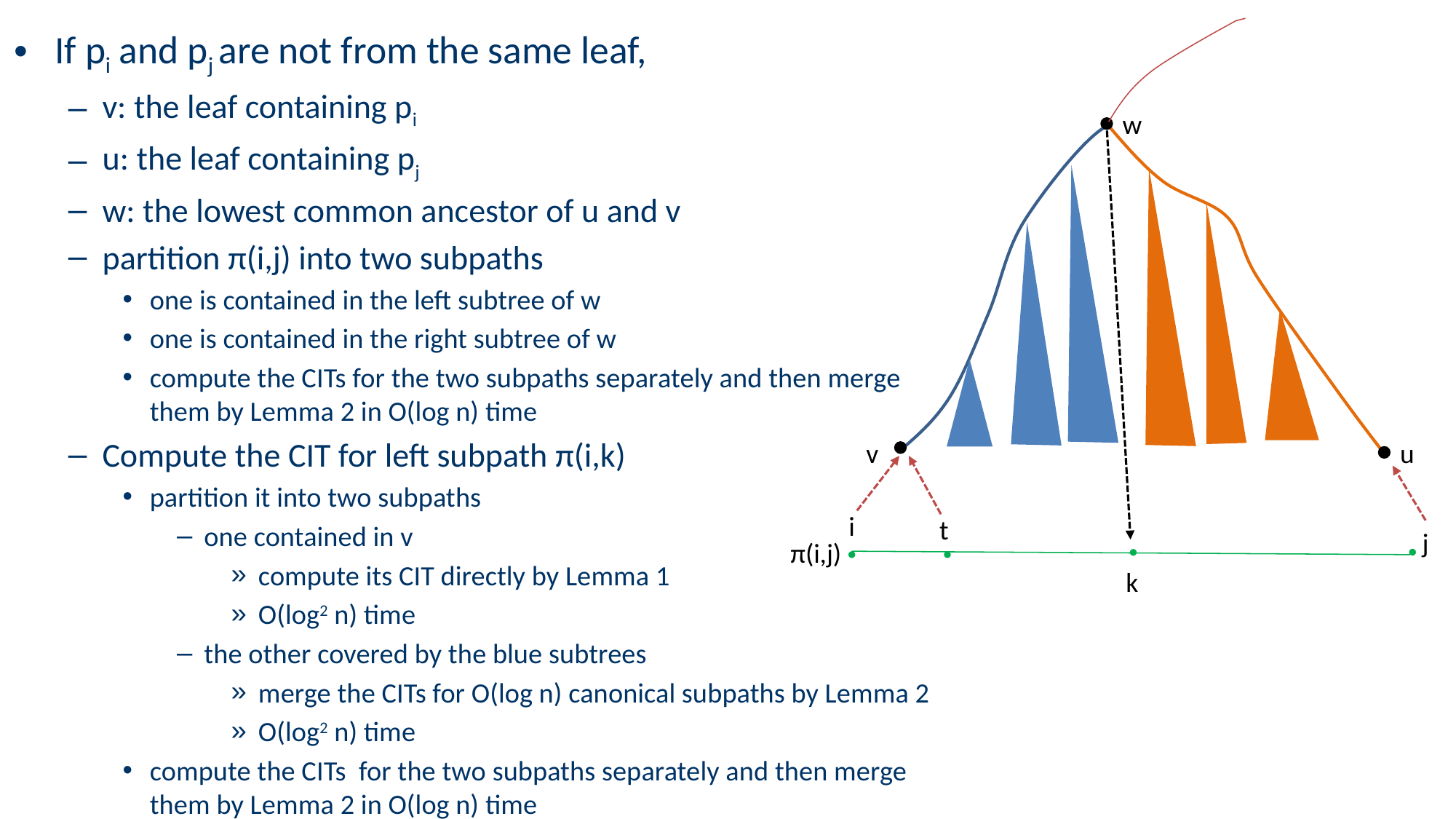

If pi and pj are not from the same leaf,
v: the leaf containing pi
u: the leaf containing pj
w: the lowest common ancestor of u and v
partition π(i,j) into two subpaths
one is contained in the left subtree of w
one is contained in the right subtree of w
compute the CITs for the two subpaths separately and then merge them by Lemma 2 in O(log n) time
Compute the CIT for left subpath π(i,k)
partition it into two subpaths
one contained in v
compute its CIT directly by Lemma 1
O(log2 n) time
the other covered by the blue subtrees
merge the CITs for O(log n) canonical subpaths by Lemma 2
O(log2 n) time
compute the CITs  for the two subpaths separately and then merge them by Lemma 2 in O(log n) time
w

v
u

i
t
j
π(i,j)

k